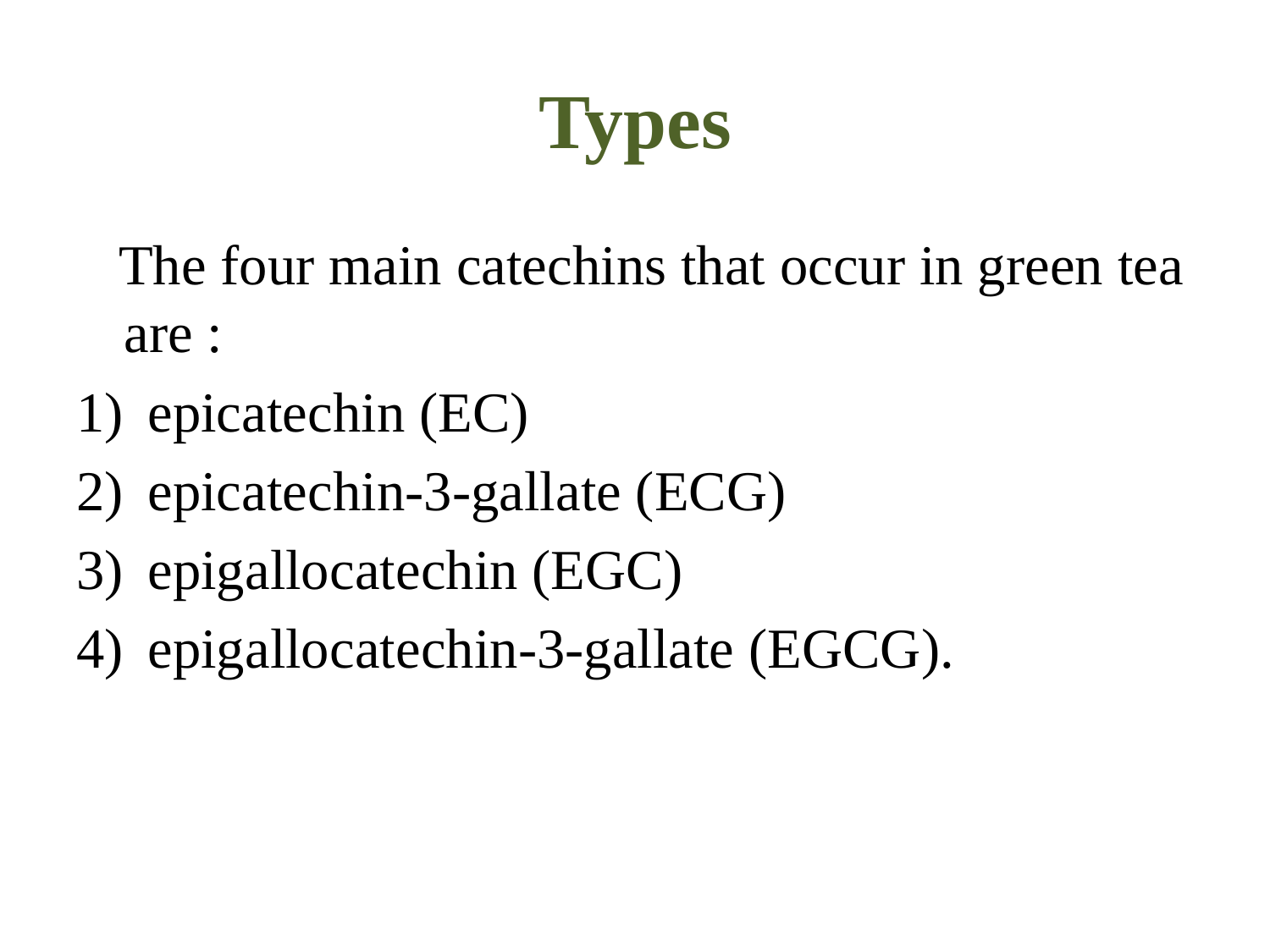

# Types
   The four main catechins that occur in green tea are :
epicatechin (EC)
epicatechin-3-gallate (ECG)
epigallocatechin (EGC)
epigallocatechin-3-gallate (EGCG).